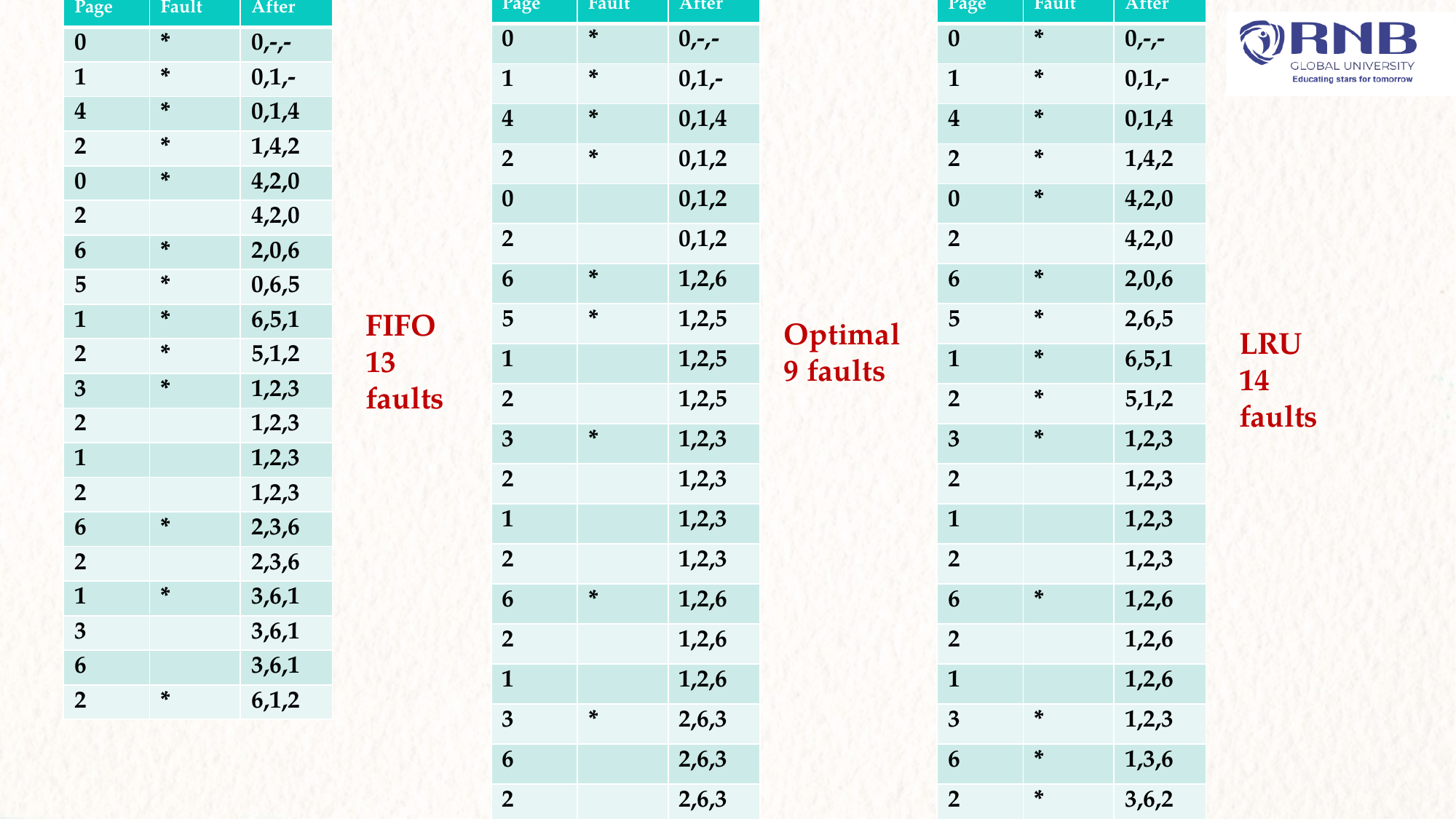

| Page | Fault | After |
| --- | --- | --- |
| 0 | \* | 0,-,- |
| 1 | \* | 0,1,- |
| 4 | \* | 0,1,4 |
| 2 | \* | 0,1,2 |
| 0 |  | 0,1,2 |
| 2 |  | 0,1,2 |
| 6 | \* | 1,2,6 |
| 5 | \* | 1,2,5 |
| 1 |  | 1,2,5 |
| 2 |  | 1,2,5 |
| 3 | \* | 1,2,3 |
| 2 |  | 1,2,3 |
| 1 |  | 1,2,3 |
| 2 |  | 1,2,3 |
| 6 | \* | 1,2,6 |
| 2 |  | 1,2,6 |
| 1 |  | 1,2,6 |
| 3 | \* | 2,6,3 |
| 6 |  | 2,6,3 |
| 2 |  | 2,6,3 |
| Page | Fault | After |
| --- | --- | --- |
| 0 | \* | 0,-,- |
| 1 | \* | 0,1,- |
| 4 | \* | 0,1,4 |
| 2 | \* | 1,4,2 |
| 0 | \* | 4,2,0 |
| 2 |  | 4,2,0 |
| 6 | \* | 2,0,6 |
| 5 | \* | 2,6,5 |
| 1 | \* | 6,5,1 |
| 2 | \* | 5,1,2 |
| 3 | \* | 1,2,3 |
| 2 |  | 1,2,3 |
| 1 |  | 1,2,3 |
| 2 |  | 1,2,3 |
| 6 | \* | 1,2,6 |
| 2 |  | 1,2,6 |
| 1 |  | 1,2,6 |
| 3 | \* | 1,2,3 |
| 6 | \* | 1,3,6 |
| 2 | \* | 3,6,2 |
| Page | Fault | After |
| --- | --- | --- |
| 0 | \* | 0,-,- |
| 1 | \* | 0,1,- |
| 4 | \* | 0,1,4 |
| 2 | \* | 1,4,2 |
| 0 | \* | 4,2,0 |
| 2 |  | 4,2,0 |
| 6 | \* | 2,0,6 |
| 5 | \* | 0,6,5 |
| 1 | \* | 6,5,1 |
| 2 | \* | 5,1,2 |
| 3 | \* | 1,2,3 |
| 2 |  | 1,2,3 |
| 1 |  | 1,2,3 |
| 2 |  | 1,2,3 |
| 6 | \* | 2,3,6 |
| 2 |  | 2,3,6 |
| 1 | \* | 3,6,1 |
| 3 |  | 3,6,1 |
| 6 |  | 3,6,1 |
| 2 | \* | 6,1,2 |
FIFO
13 faults
Optimal
9 faults
LRU
14 faults